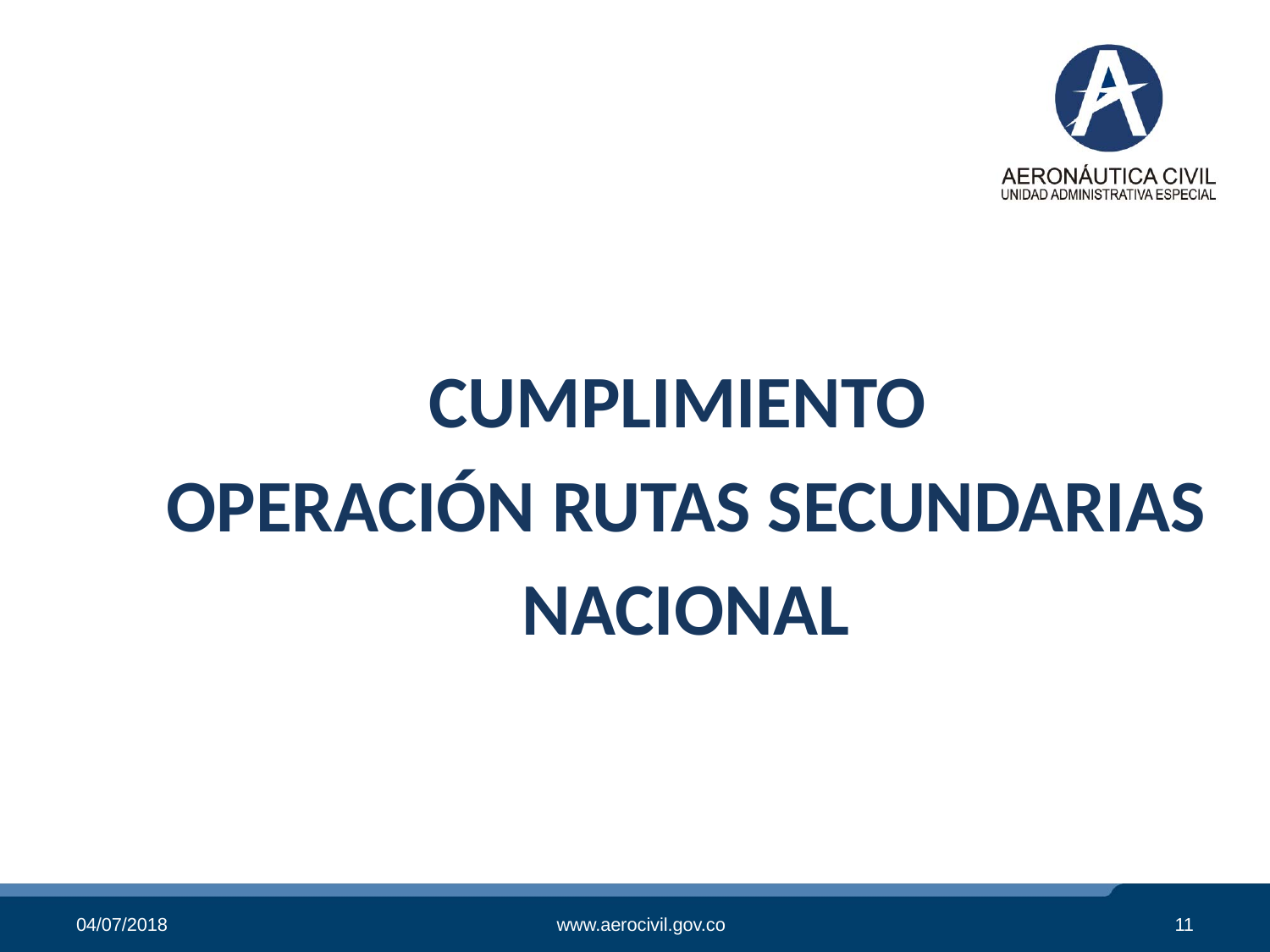

CUMPLIMIENTO
OPERACIÓN RUTAS SECUNDARIAS
NACIONAL

04/07/2018
www.aerocivil.gov.co
11